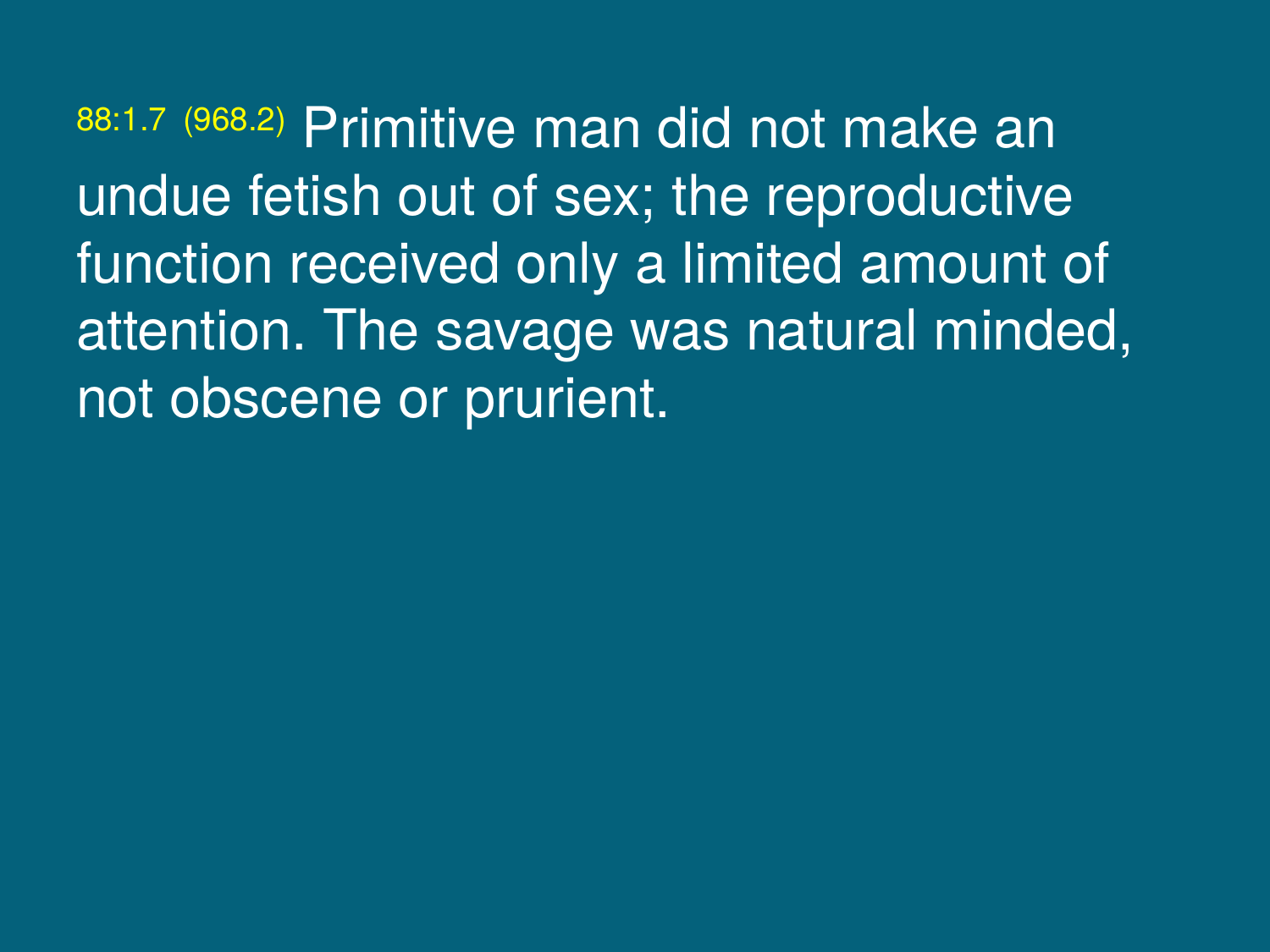

88:1.7 (968.2) Primitive man did not make an undue fetish out of sex; the reproductive function received only a limited amount of attention. The savage was natural minded, not obscene or prurient.